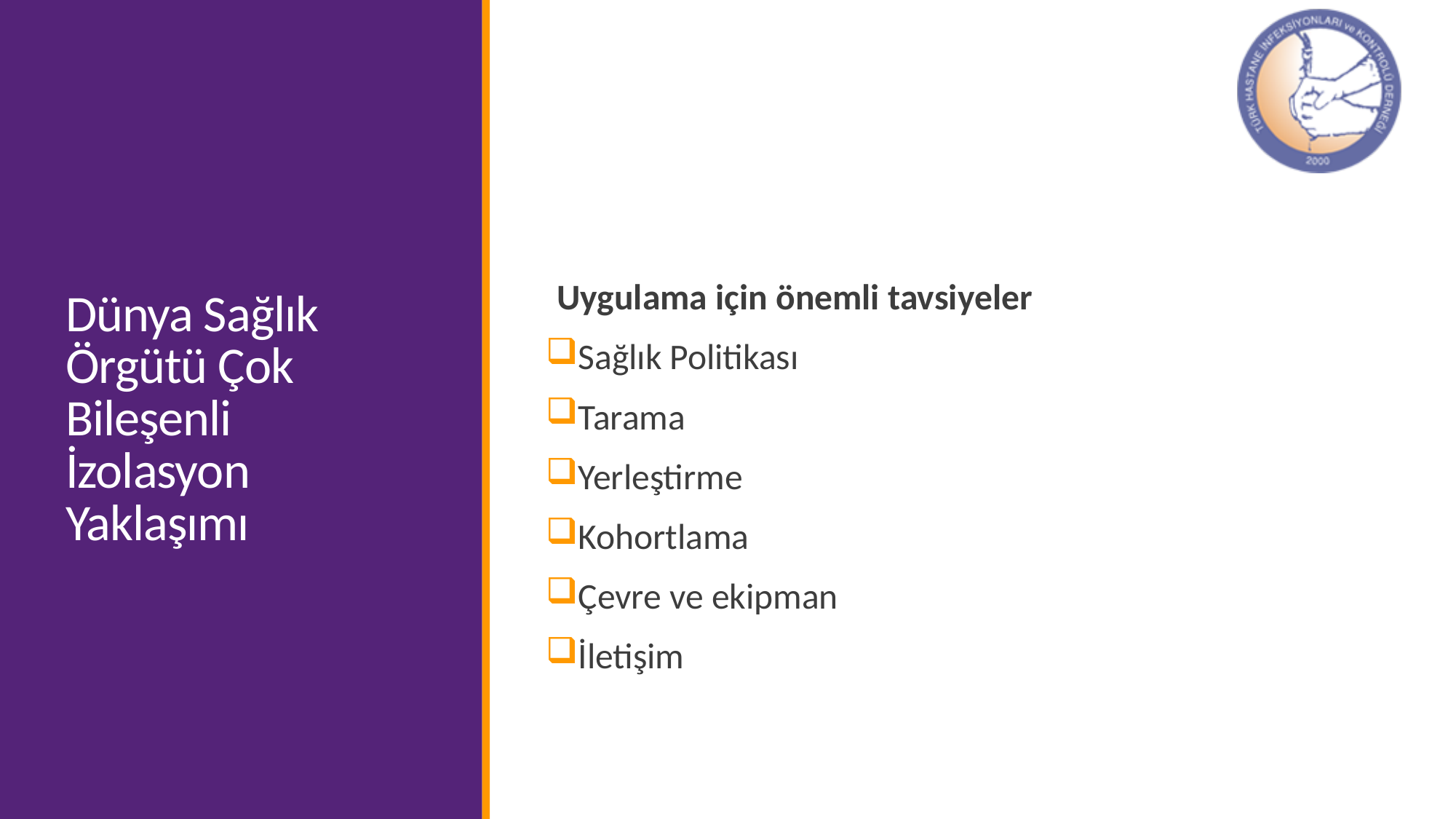

Uygulama için önemli tavsiyeler
Sağlık Politikası
Tarama
Yerleştirme
Kohortlama
Çevre ve ekipman
İletişim

# Dünya Sağlık Örgütü Çok Bileşenli İzolasyon Yaklaşımı